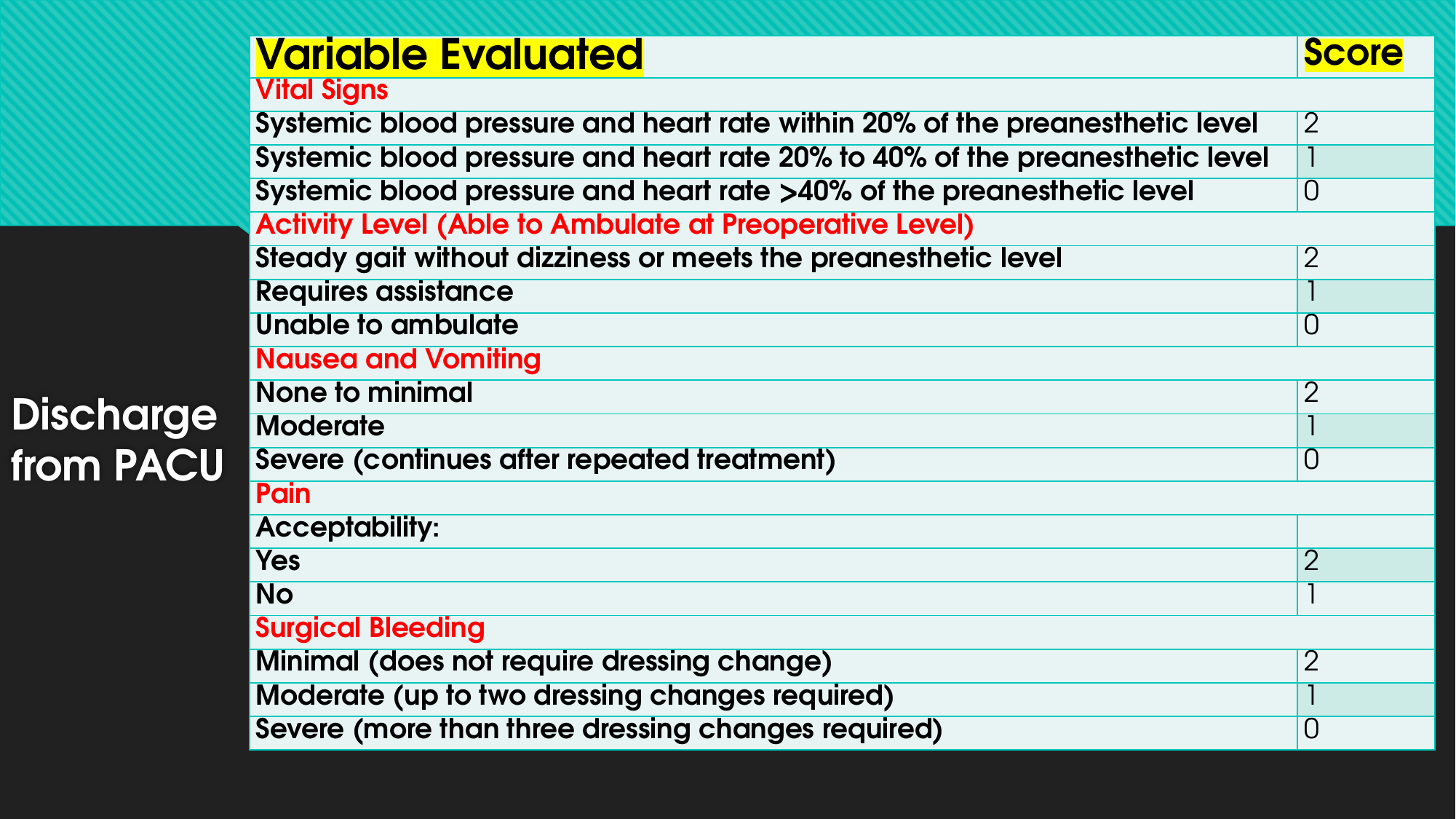

| Variable Evaluated | Score |
| --- | --- |
| Vital Signs |  |
| Systemic blood pressure and heart rate within 20% of the preanesthetic level | 2 |
| Systemic blood pressure and heart rate 20% to 40% of the preanesthetic level | 1 |
| Systemic blood pressure and heart rate >40% of the preanesthetic level | 0 |
| Activity Level (Able to Ambulate at Preoperative Level) |  |
| Steady gait without dizziness or meets the preanesthetic level | 2 |
| Requires assistance | 1 |
| Unable to ambulate | 0 |
| Nausea and Vomiting |  |
| None to minimal | 2 |
| Moderate | 1 |
| Severe (continues after repeated treatment) | 0 |
| Pain |  |
| Acceptability: |  |
| Yes | 2 |
| No | 1 |
| Surgical Bleeding |  |
| Minimal (does not require dressing change) | 2 |
| Moderate (up to two dressing changes required) | 1 |
| Severe (more than three dressing changes required) | 0 |
# Discharge from PACU